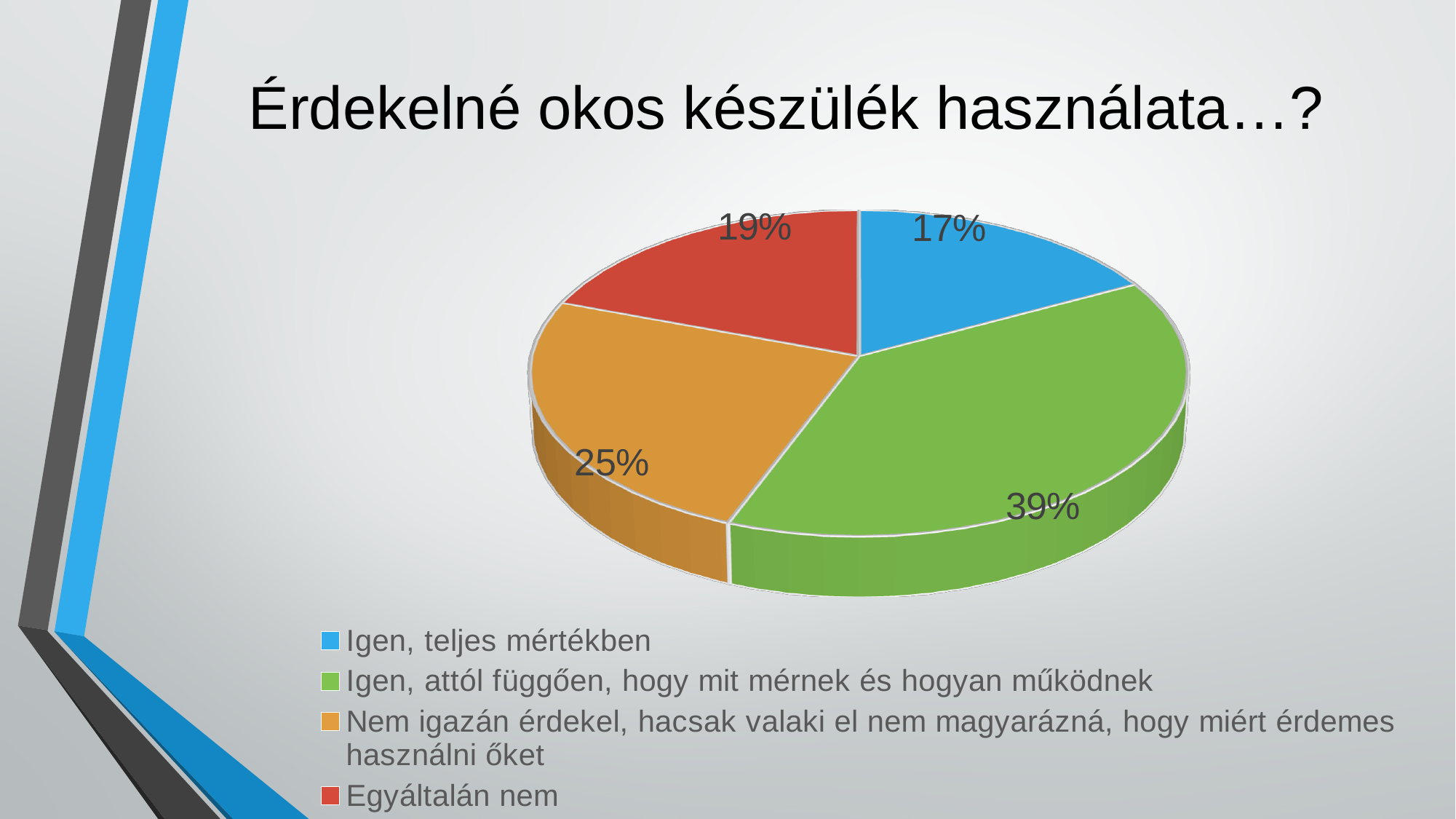

# Érdekelné okos készülék használata…?

[unsupported chart]